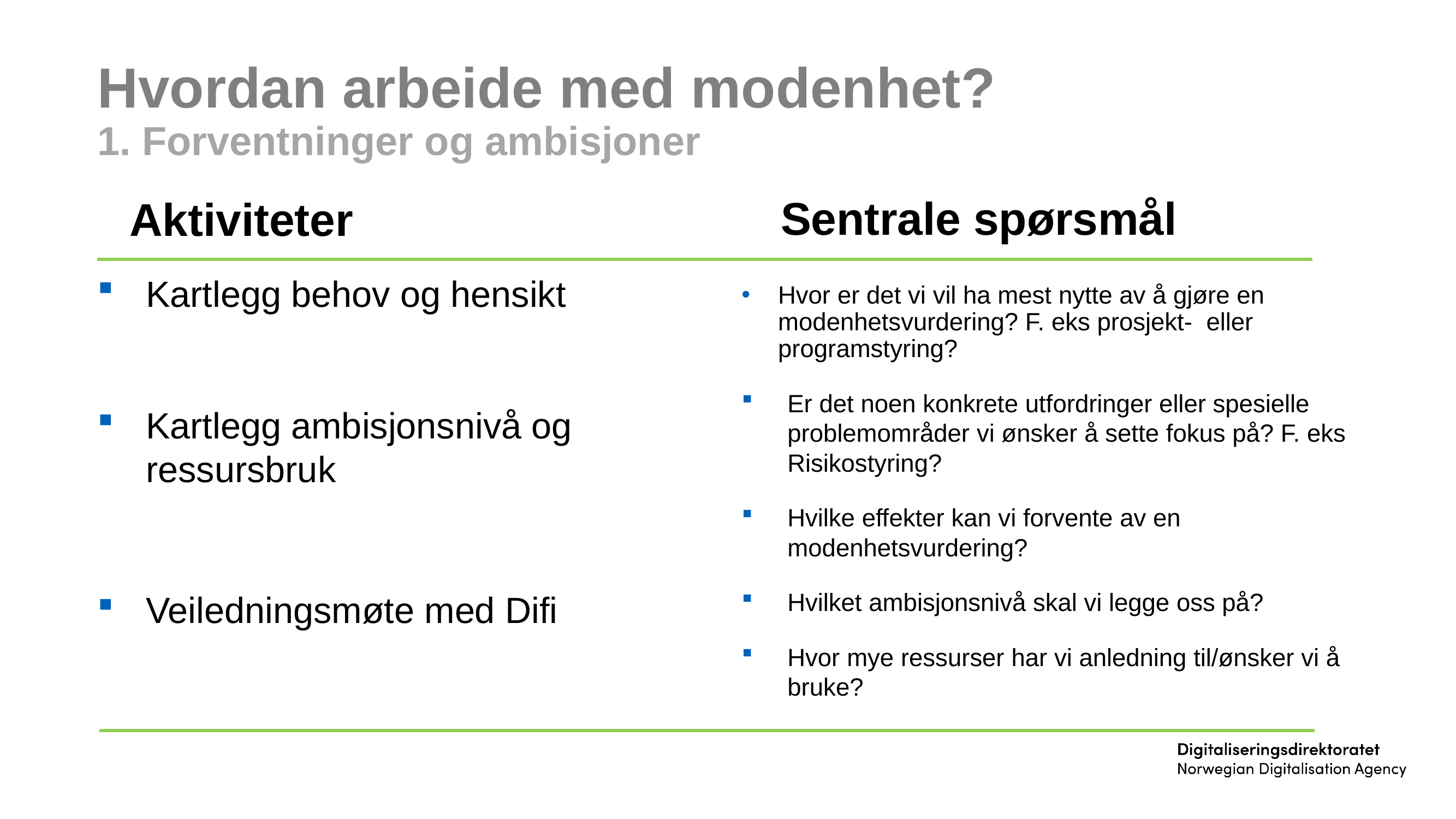

# Hvordan arbeide med modenhet? 1. Forventninger og ambisjoner
Sentrale spørsmål
Aktiviteter
Kartlegg behov og hensikt

Kartlegg ambisjonsnivå og ressursbruk

Veiledningsmøte med Difi

Hvor er det vi vil ha mest nytte av å gjøre en modenhetsvurdering? F. eks prosjekt-  eller programstyring?
Er det noen konkrete utfordringer eller spesielle problemområder vi ønsker å sette fokus på? F. eks Risikostyring?
Hvilke effekter kan vi forvente av en modenhetsvurdering?
Hvilket ambisjonsnivå skal vi legge oss på?
Hvor mye ressurser har vi anledning til/ønsker vi å bruke?